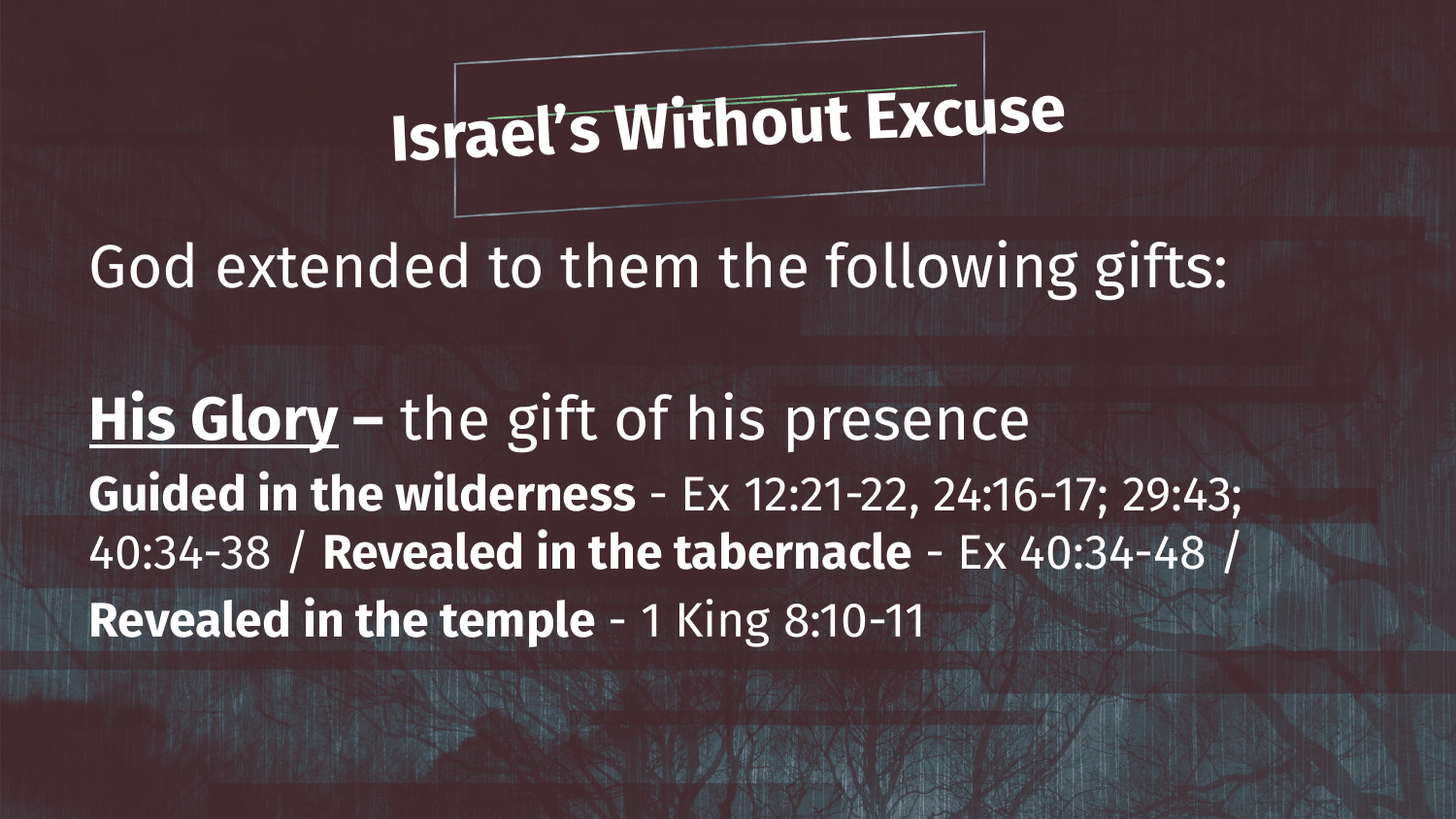

Israel’s Without Excuse
God extended to them the following gifts:

His Glory – the gift of his presence
Guided in the wilderness - Ex 12:21-22, 24:16-17; 29:43; 40:34-38 / Revealed in the tabernacle - Ex 40:34-48 /
Revealed in the temple - 1 King 8:10-11